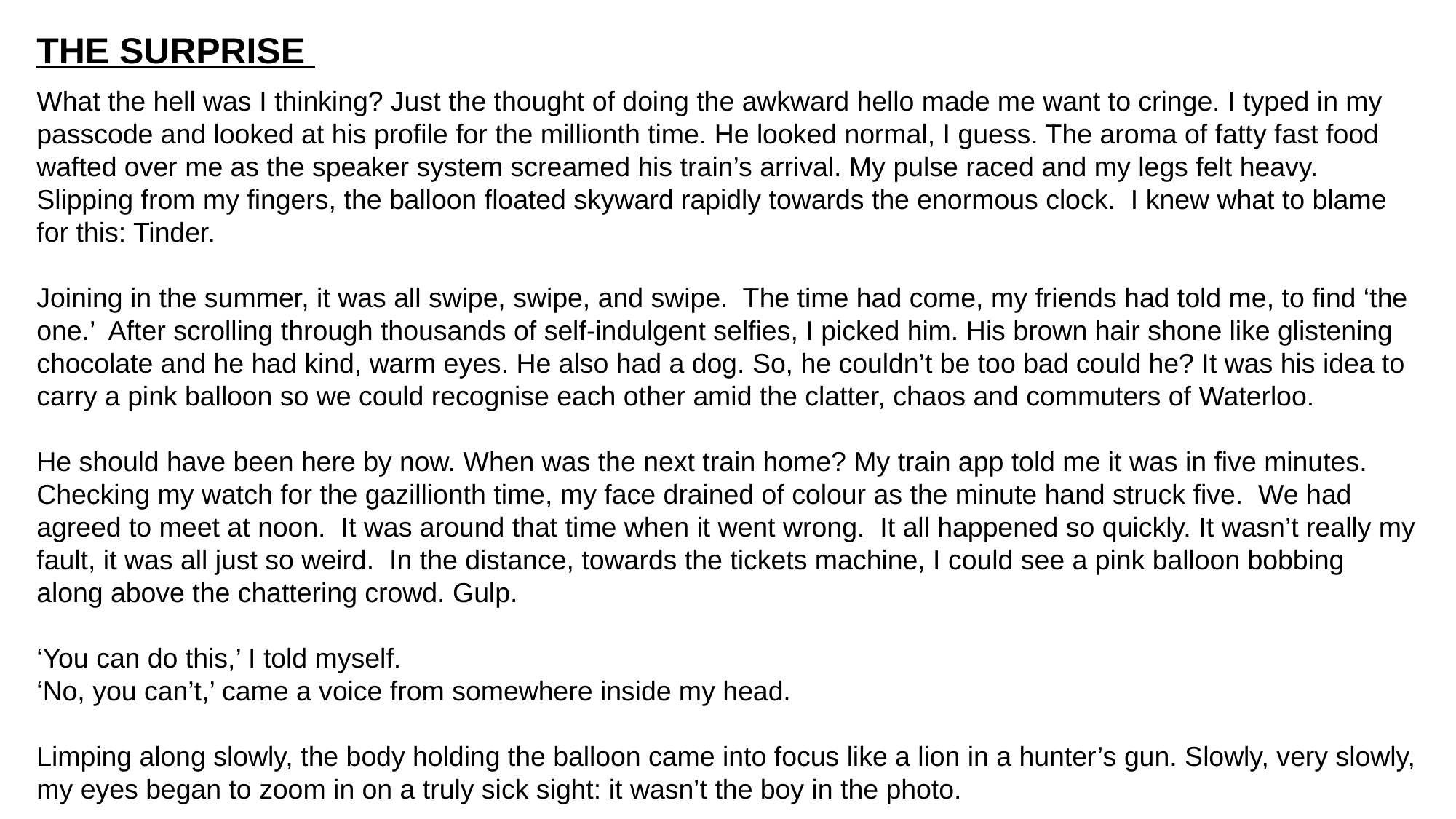

THE SURPRISE

What the hell was I thinking? Just the thought of doing the awkward hello made me want to cringe. I typed in my passcode and looked at his profile for the millionth time. He looked normal, I guess. The aroma of fatty fast food wafted over me as the speaker system screamed his train’s arrival. My pulse raced and my legs felt heavy.  Slipping from my fingers, the balloon floated skyward rapidly towards the enormous clock.  I knew what to blame for this: Tinder.

Joining in the summer, it was all swipe, swipe, and swipe.  The time had come, my friends had told me, to find ‘the one.’  After scrolling through thousands of self-indulgent selfies, I picked him. His brown hair shone like glistening chocolate and he had kind, warm eyes. He also had a dog. So, he couldn’t be too bad could he? It was his idea to carry a pink balloon so we could recognise each other amid the clatter, chaos and commuters of Waterloo.

He should have been here by now. When was the next train home? My train app told me it was in five minutes.  Checking my watch for the gazillionth time, my face drained of colour as the minute hand struck five.  We had agreed to meet at noon.  It was around that time when it went wrong.  It all happened so quickly. It wasn’t really my fault, it was all just so weird.  In the distance, towards the tickets machine, I could see a pink balloon bobbing along above the chattering crowd. Gulp.

‘You can do this,’ I told myself.
‘No, you can’t,’ came a voice from somewhere inside my head.

Limping along slowly, the body holding the balloon came into focus like a lion in a hunter’s gun. Slowly, very slowly, my eyes began to zoom in on a truly sick sight: it wasn’t the boy in the photo.
#